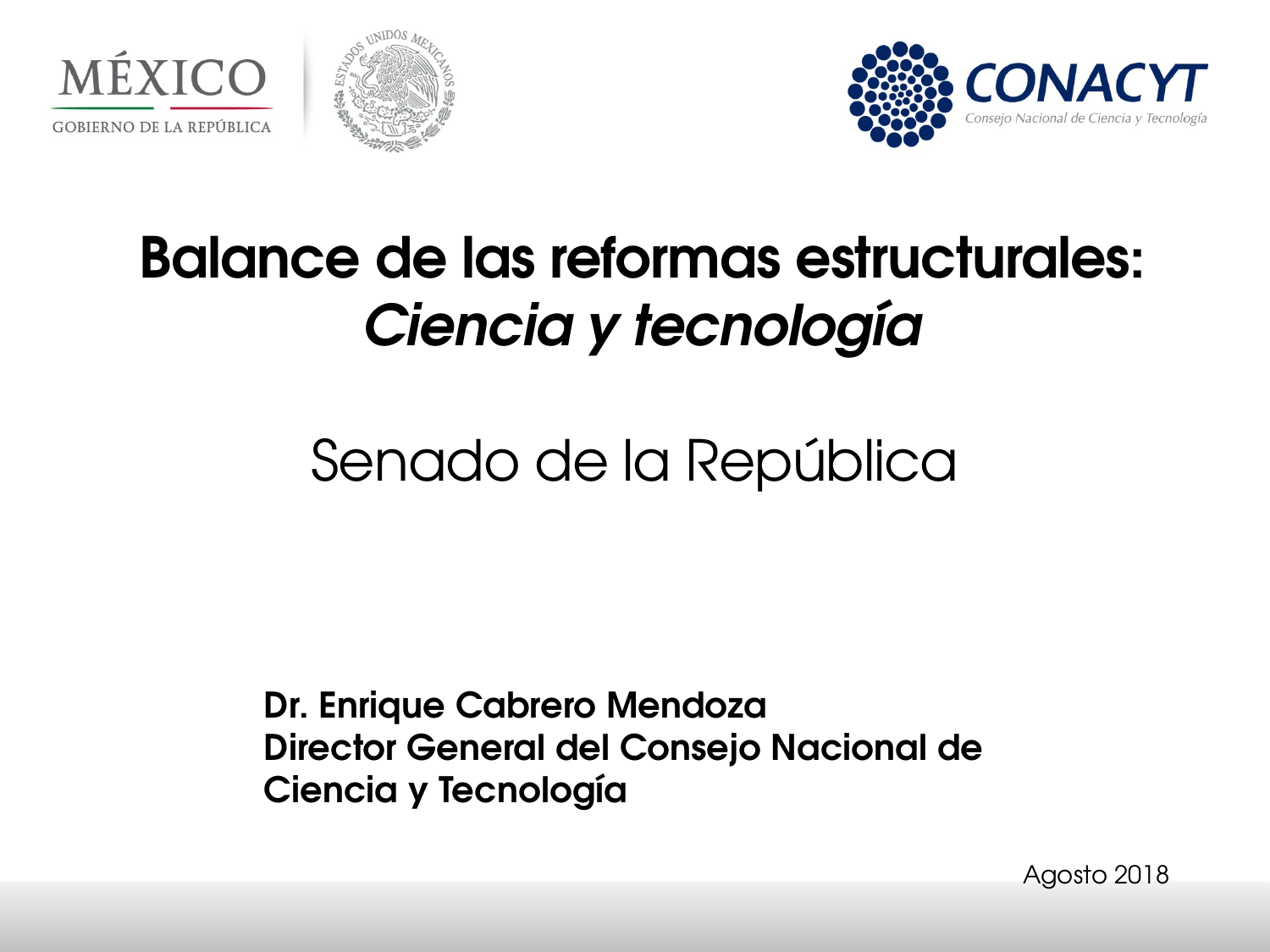

Balance de las reformas estructurales:
Ciencia y tecnología

Senado de la República
Dr. Enrique Cabrero Mendoza
Director General del Consejo Nacional de Ciencia y Tecnología
Agosto 2018